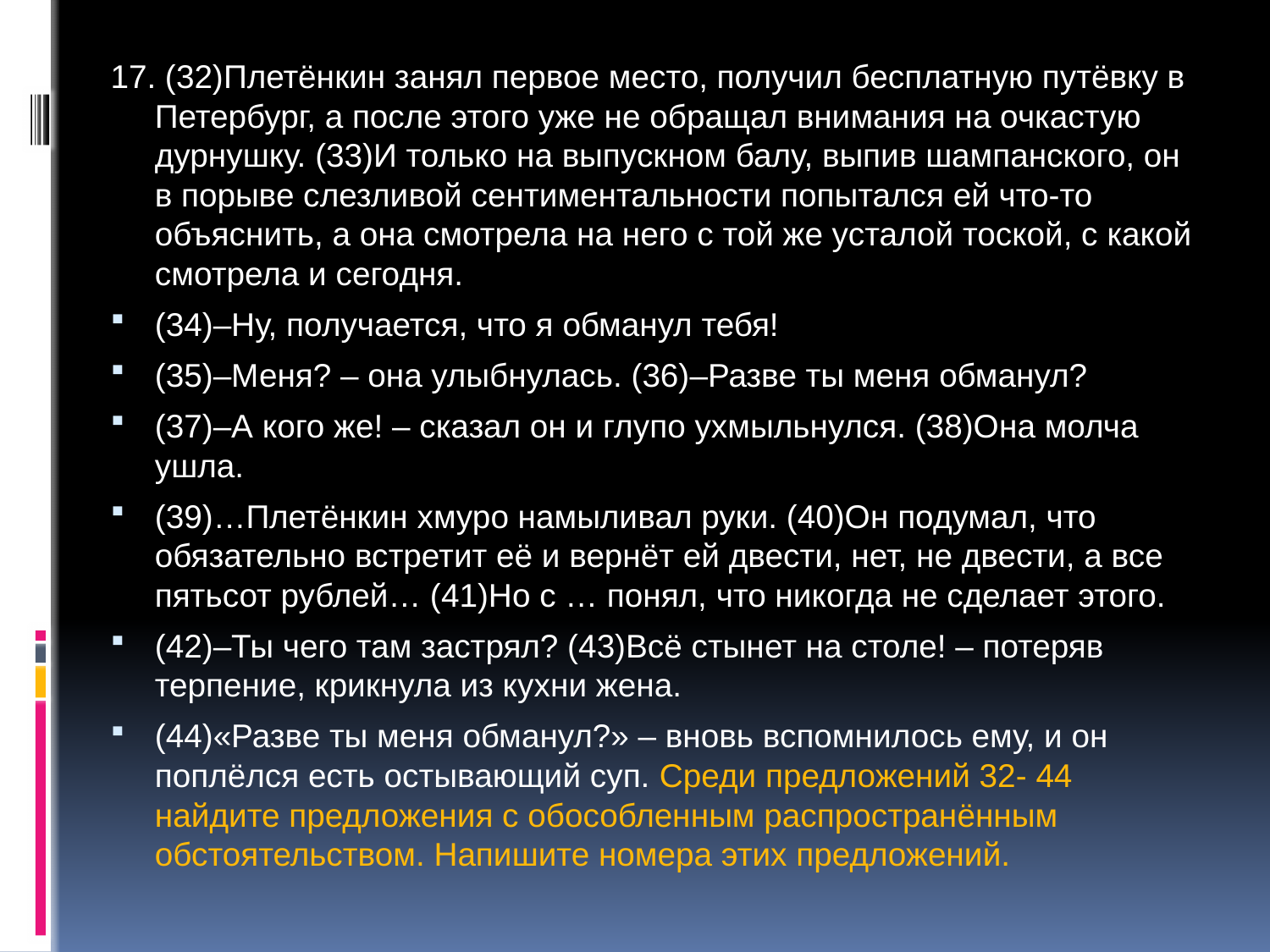

17. (32)Плетёнкин занял первое место, получил бесплатную путёвку в Петербург, а после этого уже не обращал внимания на очкастую дурнушку. (33)И только на выпускном балу, выпив шампанского, он в порыве слезливой сентиментальности попытался ей что-то объяснить, а она смотрела на него с той же усталой тоской, с какой смотрела и сегодня.
(34)–Ну, получается, что я обманул тебя!
(35)–Меня? – она улыбнулась. (36)–Разве ты меня обманул?
(37)–А кого же! – сказал он и глупо ухмыльнулся. (38)Она молча ушла.
(39)…Плетёнкин хмуро намыливал руки. (40)Он подумал, что обязательно встретит её и вернёт ей двести, нет, не двести, а все пятьсот рублей… (41)Но с … понял, что никогда не сделает этого.
(42)–Ты чего там застрял? (43)Всё стынет на столе! – потеряв терпение, крикнула из кухни жена.
(44)«Разве ты меня обманул?» – вновь вспомнилось ему, и он поплёлся есть остывающий суп. Среди предложений 32- 44 найдите предложения с обособленным распространённым обстоятельством. Напишите номера этих предложений.